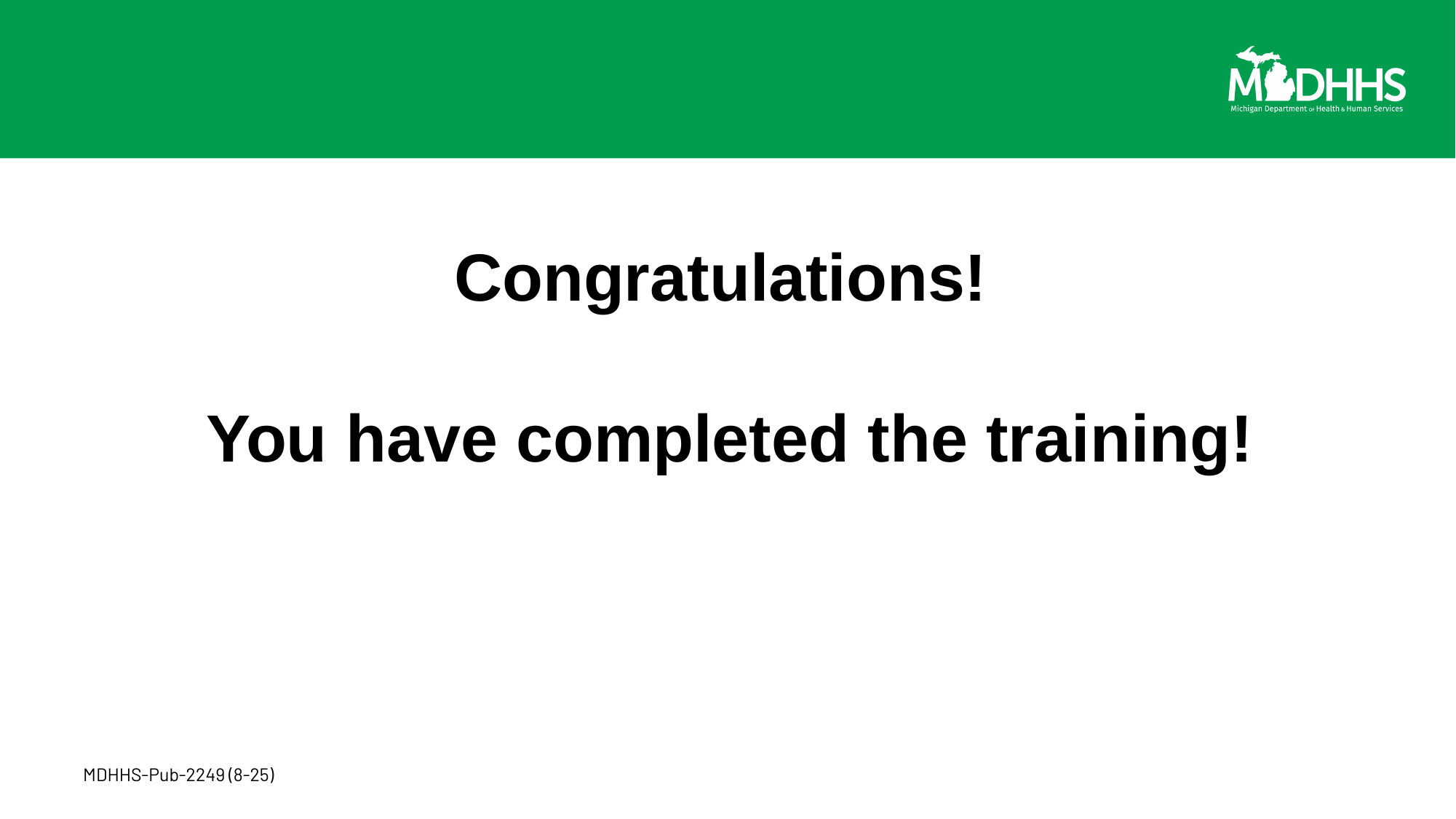

Congratulations!
You have completed the training!
MDHHS-Pub-2249 (8-25)